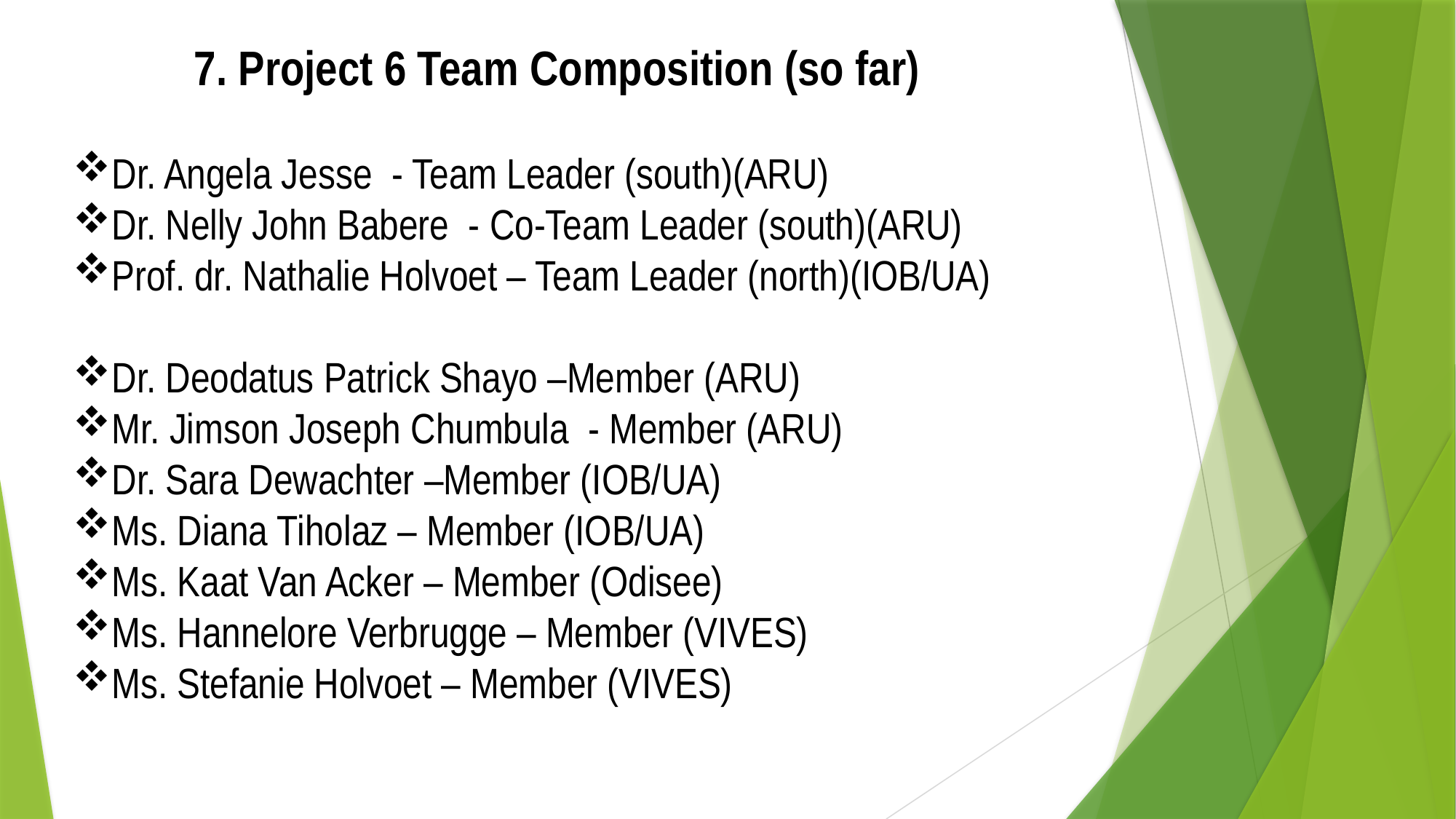

7. Project 6 Team Composition (so far)

Dr. Angela Jesse  - Team Leader (south)(ARU)
Dr. Nelly John Babere  - Co-Team Leader (south)(ARU)
Prof. dr. Nathalie Holvoet – Team Leader (north)(IOB/UA)

Dr. Deodatus Patrick Shayo –Member (ARU)
Mr. Jimson Joseph Chumbula  - Member (ARU)
Dr. Sara Dewachter –Member (IOB/UA)
Ms. Diana Tiholaz – Member (IOB/UA)
Ms. Kaat Van Acker – Member (Odisee)
Ms. Hannelore Verbrugge – Member (VIVES)
Ms. Stefanie Holvoet – Member (VIVES)